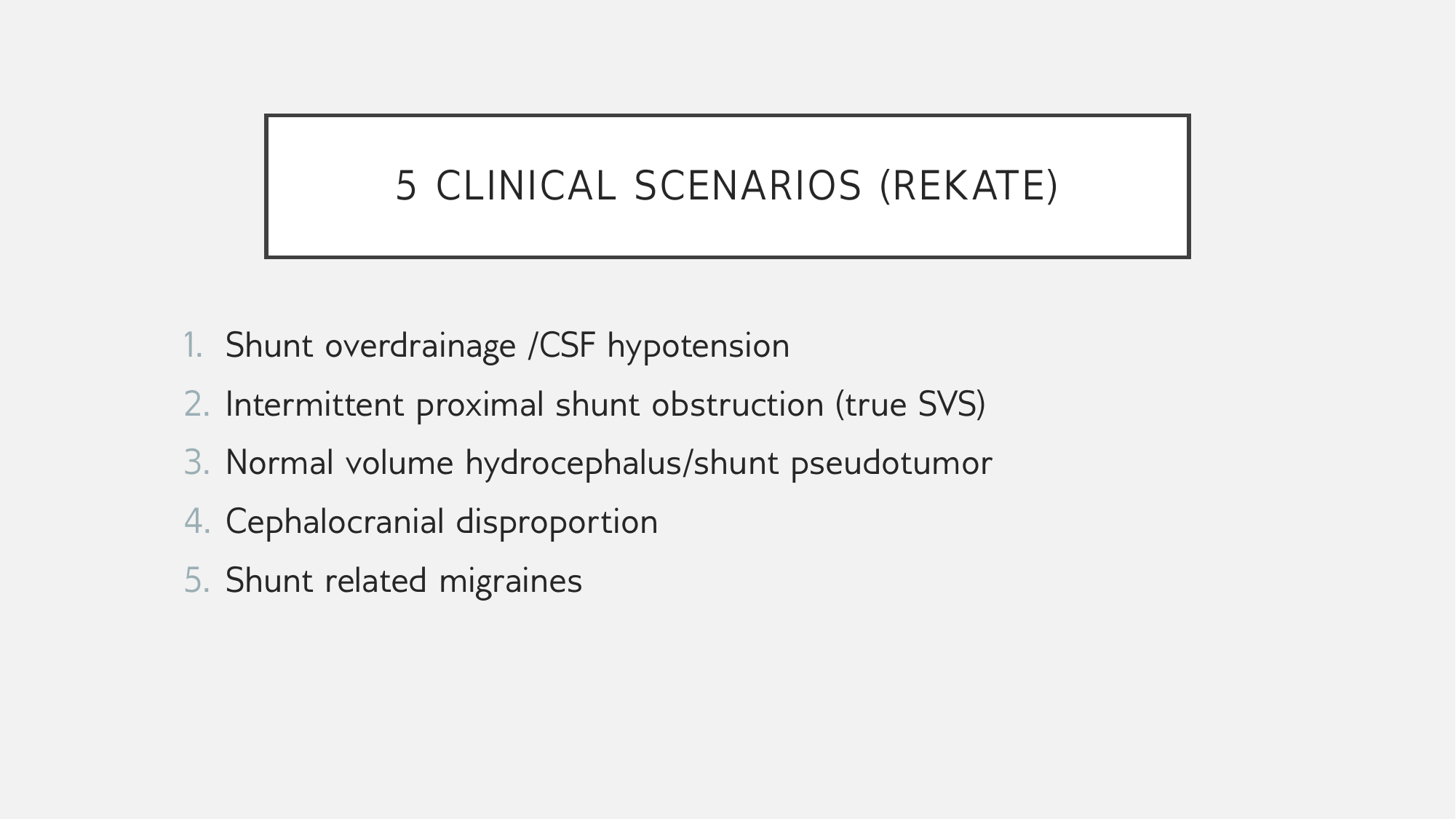

# 5 clinical scenarios (rekate)
Shunt overdrainage /CSF hypotension
Intermittent proximal shunt obstruction (true SVS)
Normal volume hydrocephalus/shunt pseudotumor
Cephalocranial disproportion
Shunt related migraines